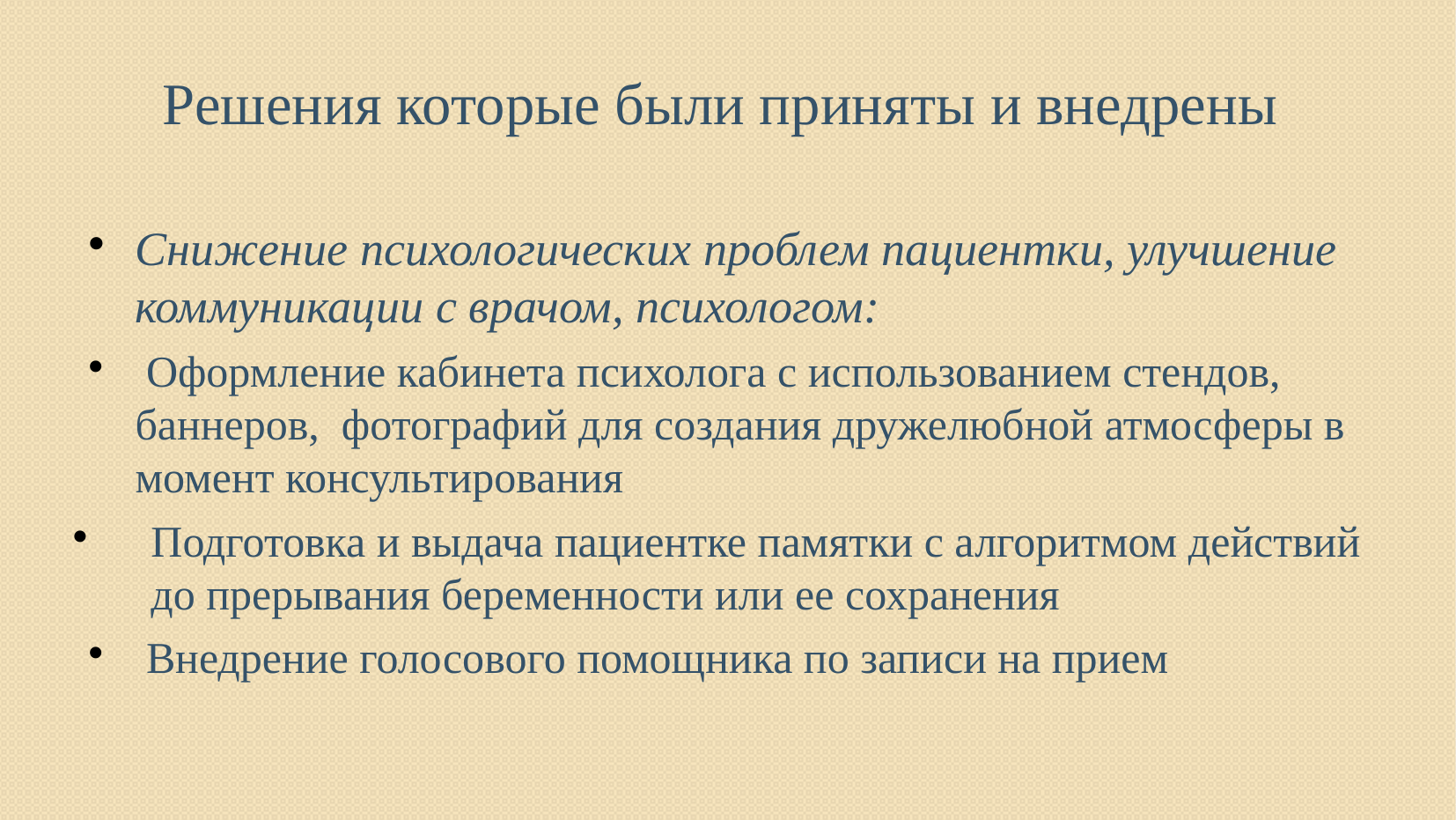

# Решения которые были приняты и внедрены
Снижение психологических проблем пациентки, улучшение коммуникации с врачом, психологом:
 Оформление кабинета психолога с использованием стендов, баннеров,  фотографий для создания дружелюбной атмосферы в момент консультирования
Подготовка и выдача пациентке памятки с алгоритмом действий до прерывания беременности или ее сохранения
 Внедрение голосового помощника по записи на прием